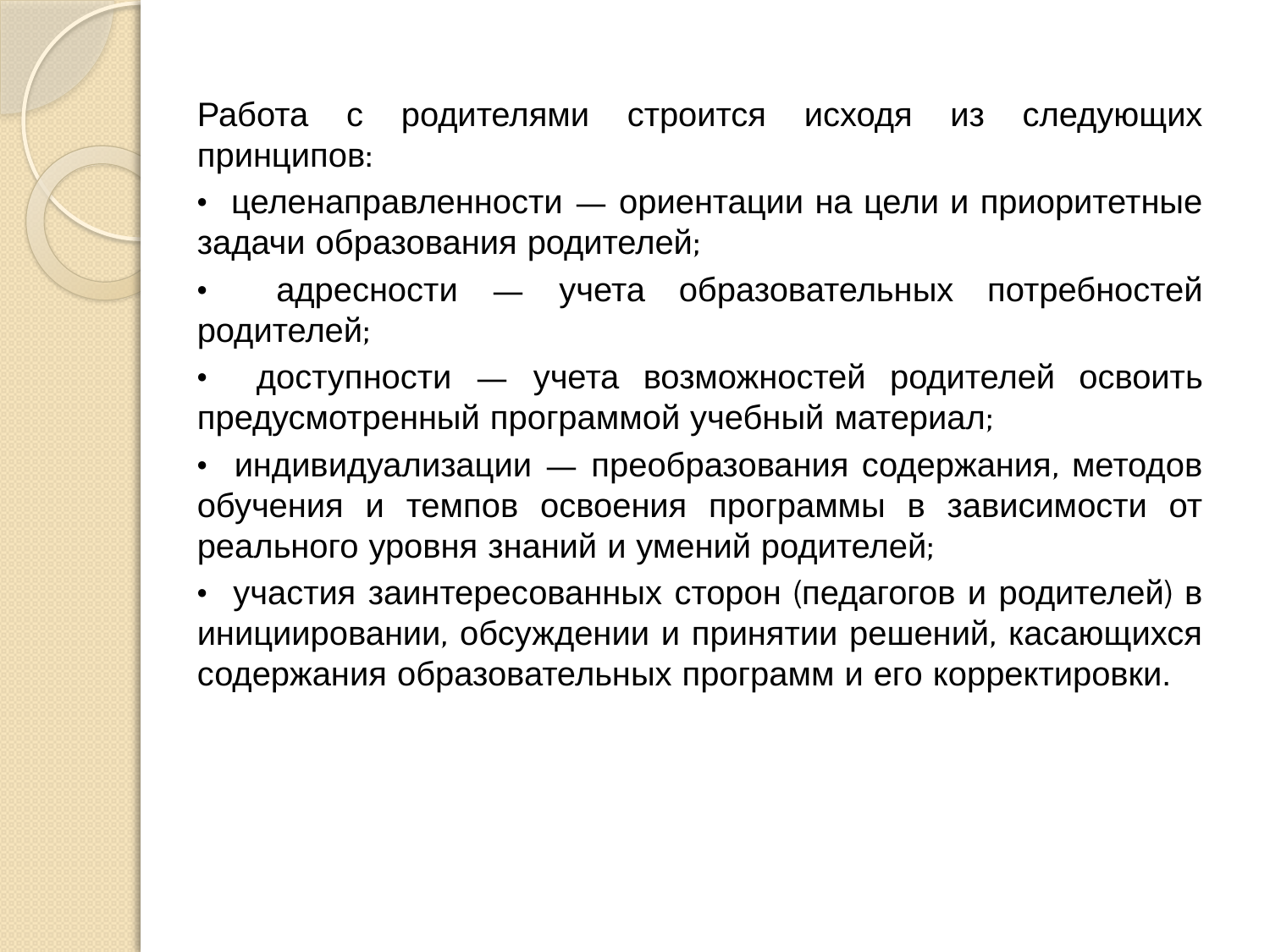

Работа с родителями строится исходя из следующих принципов:
•  целенаправленности — ориентации на цели и приоритетные задачи образования родителей;
•  адресности — учета образовательных потребностей родителей;
•  доступности — учета возможностей родителей освоить предусмотренный программой учебный материал;
•  индивидуализации — преобразования содержания, методов обучения и темпов освоения программы в зависимости от реального уровня знаний и умений родителей;
•  участия заинтересованных сторон (педагогов и родителей) в инициировании, обсуждении и принятии решений, касающихся содержания образовательных программ и его корректировки.